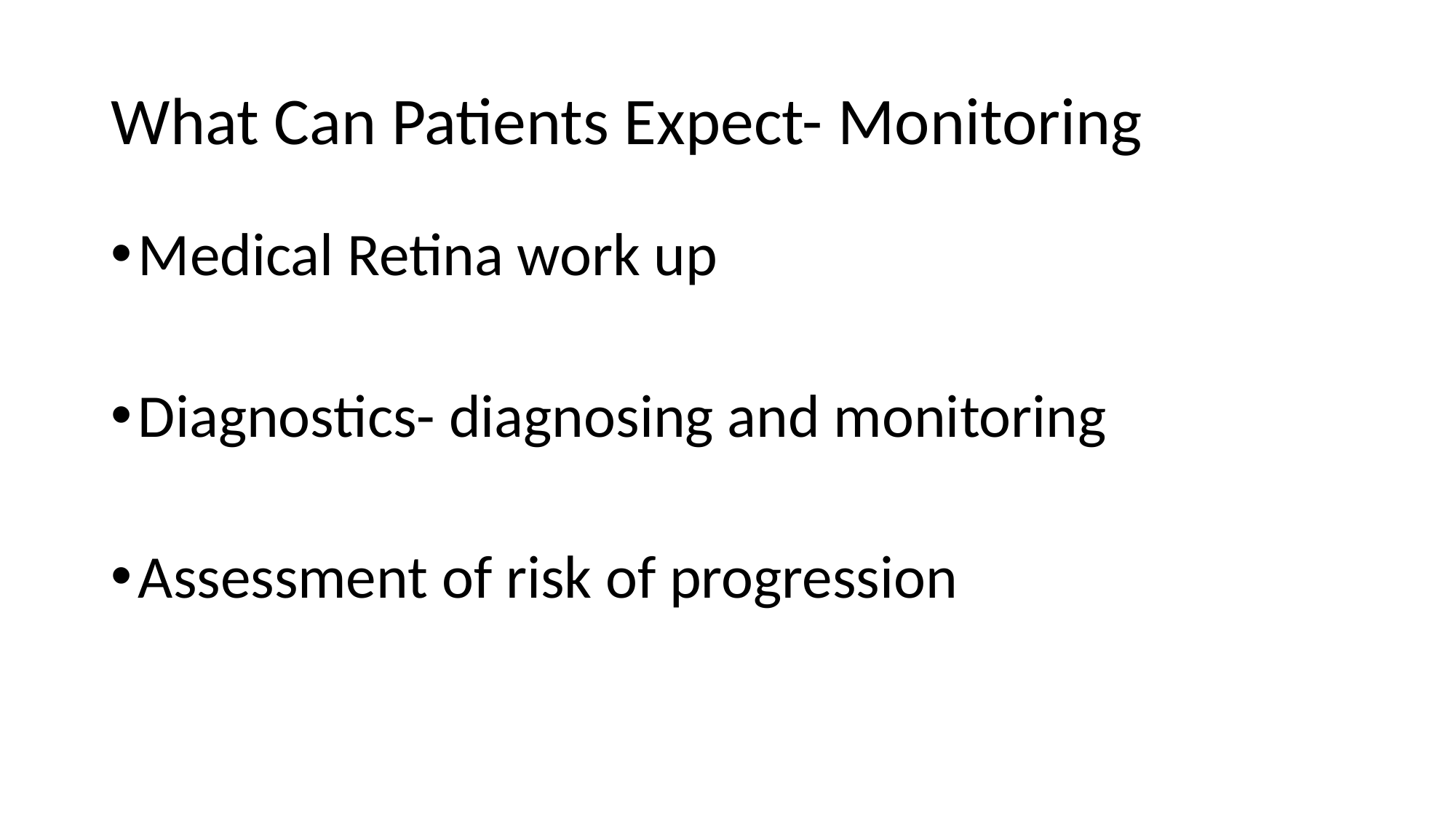

# What Can Patients Expect- Monitoring
Medical Retina work up

Diagnostics- diagnosing and monitoring

Assessment of risk of progression